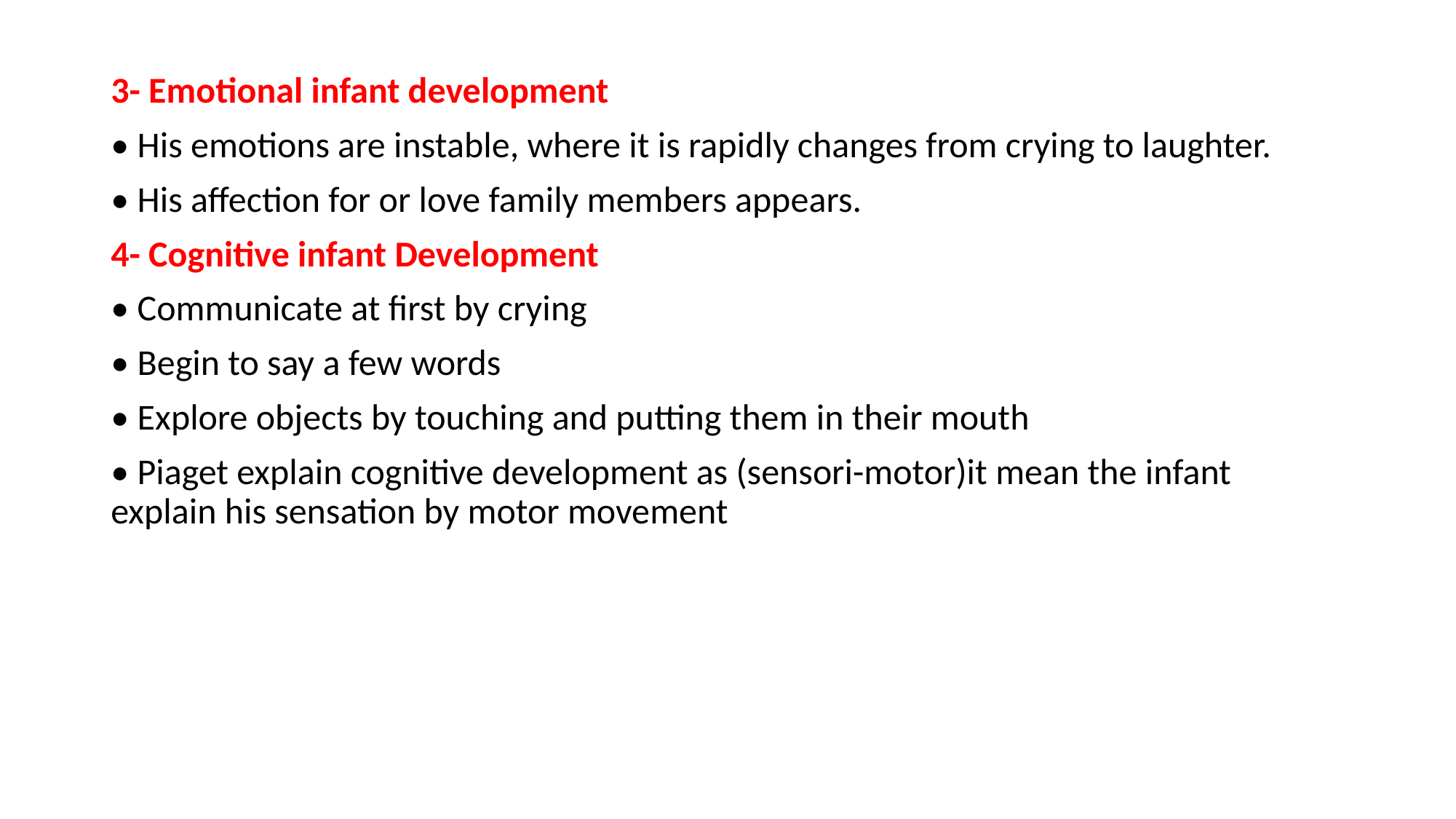

#
3- Emotional infant development
• His emotions are instable, where it is rapidly changes from crying to laughter.
• His affection for or love family members appears.
4- Cognitive infant Development
• Communicate at first by crying
• Begin to say a few words
• Explore objects by touching and putting them in their mouth
• Piaget explain cognitive development as (sensori-motor)it mean the infant explain his sensation by motor movement